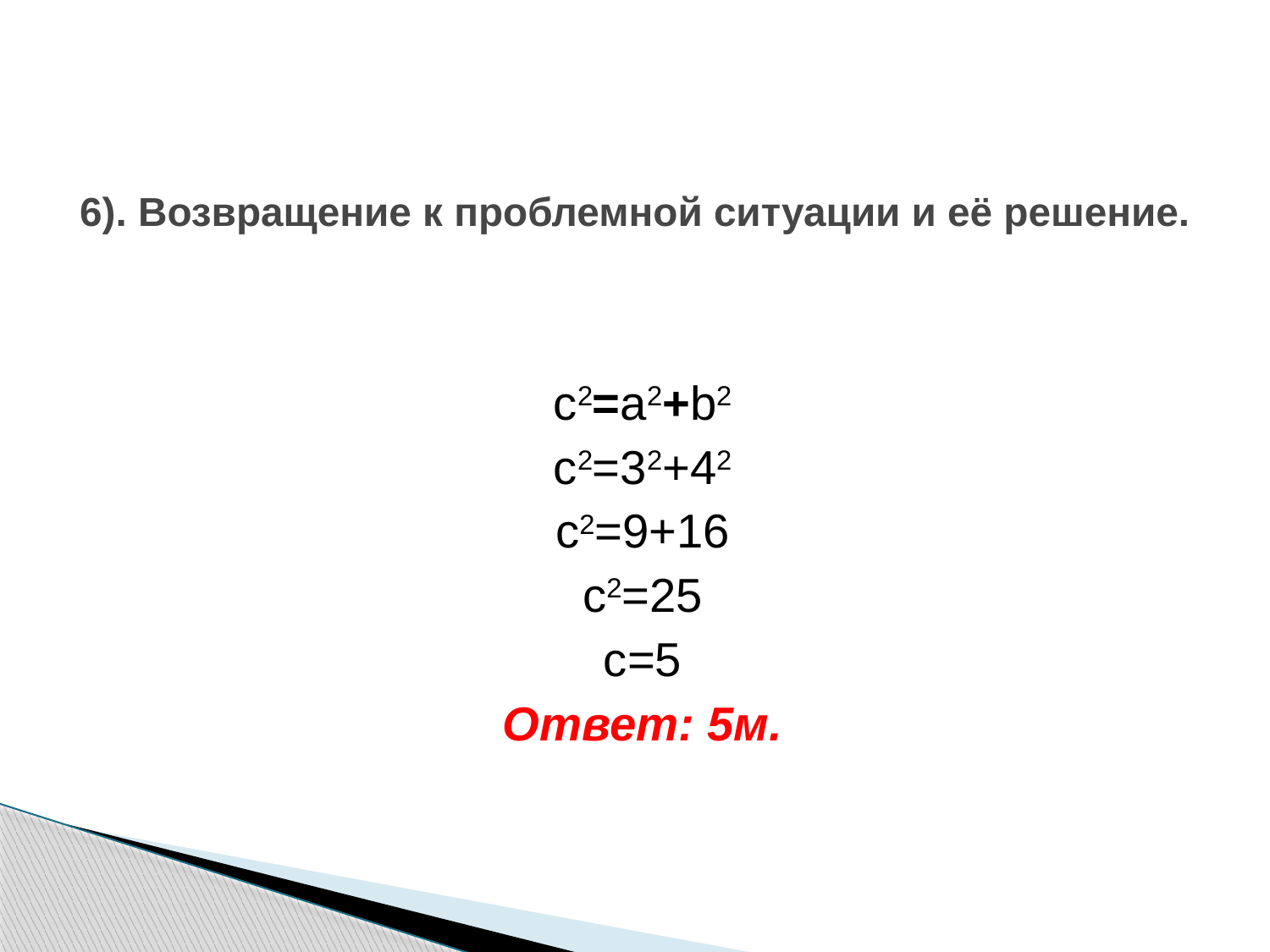

# 6). Возвращение к проблемной ситуации и её решение.
c2=a2+b2
c2=32+42
c2=9+16
c2=25
c=5
Ответ: 5м.